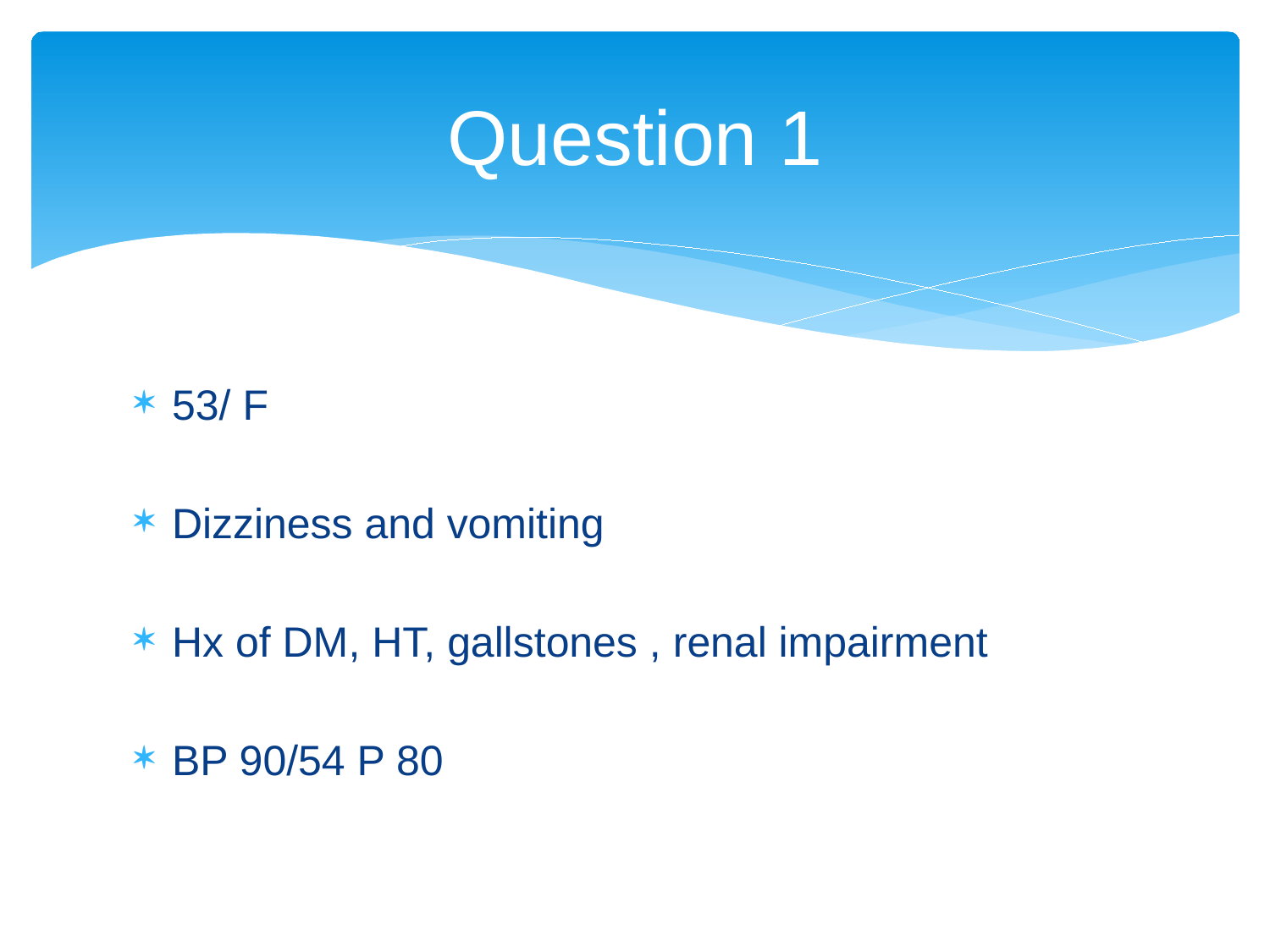

# Question 1
53/ F

Dizziness and vomiting

Hx of DM, HT, gallstones , renal impairment

BP 90/54 P 80